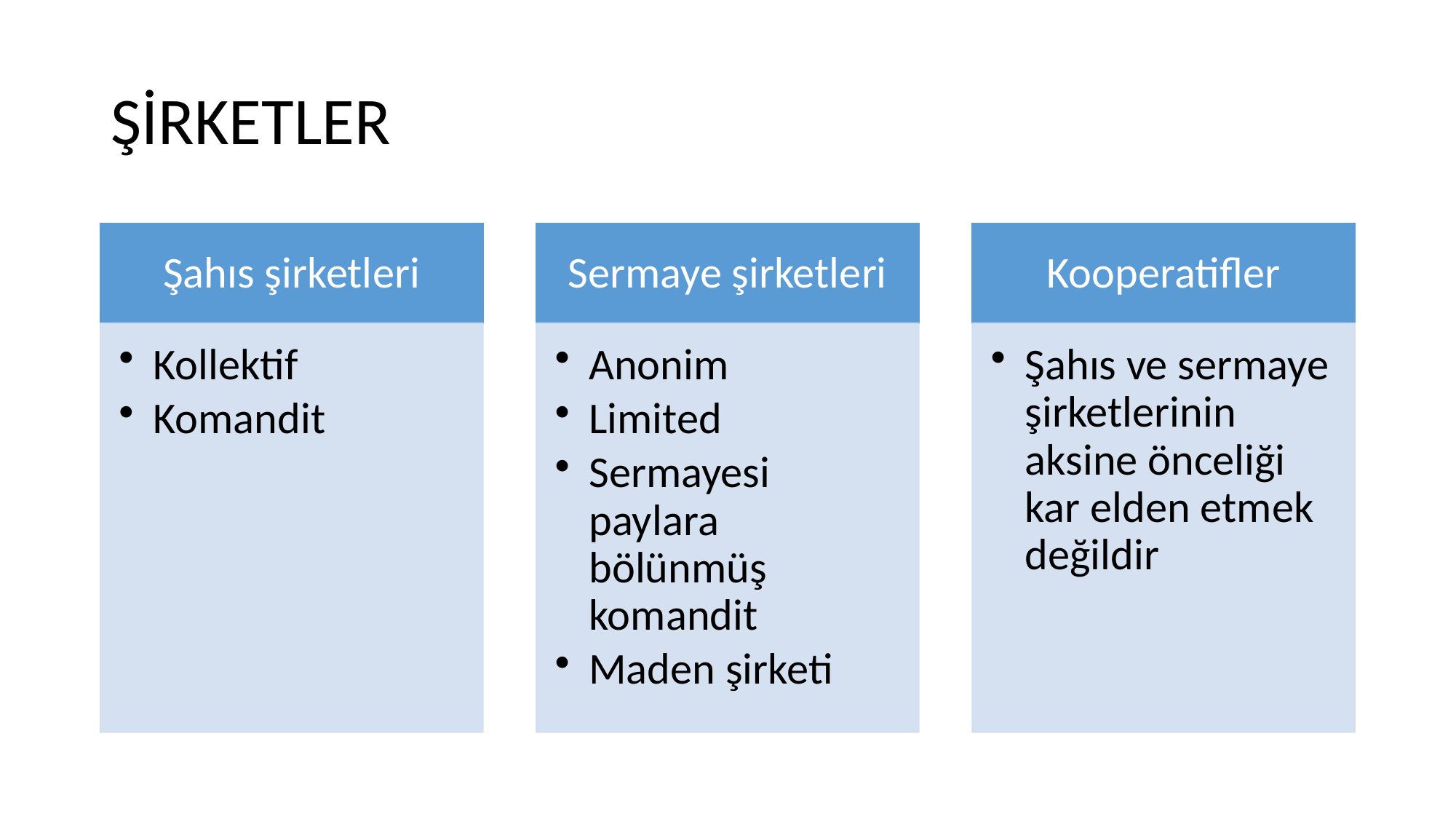

# ŞİRKETLER
Şahıs şirketleri
Kollektif
Komandit
Sermaye şirketleri
Anonim
Limited
Sermayesi paylara bölünmüş komandit
Maden şirketi
Kooperatifler
Şahıs ve sermaye şirketlerinin aksine önceliği kar elden etmek değildir